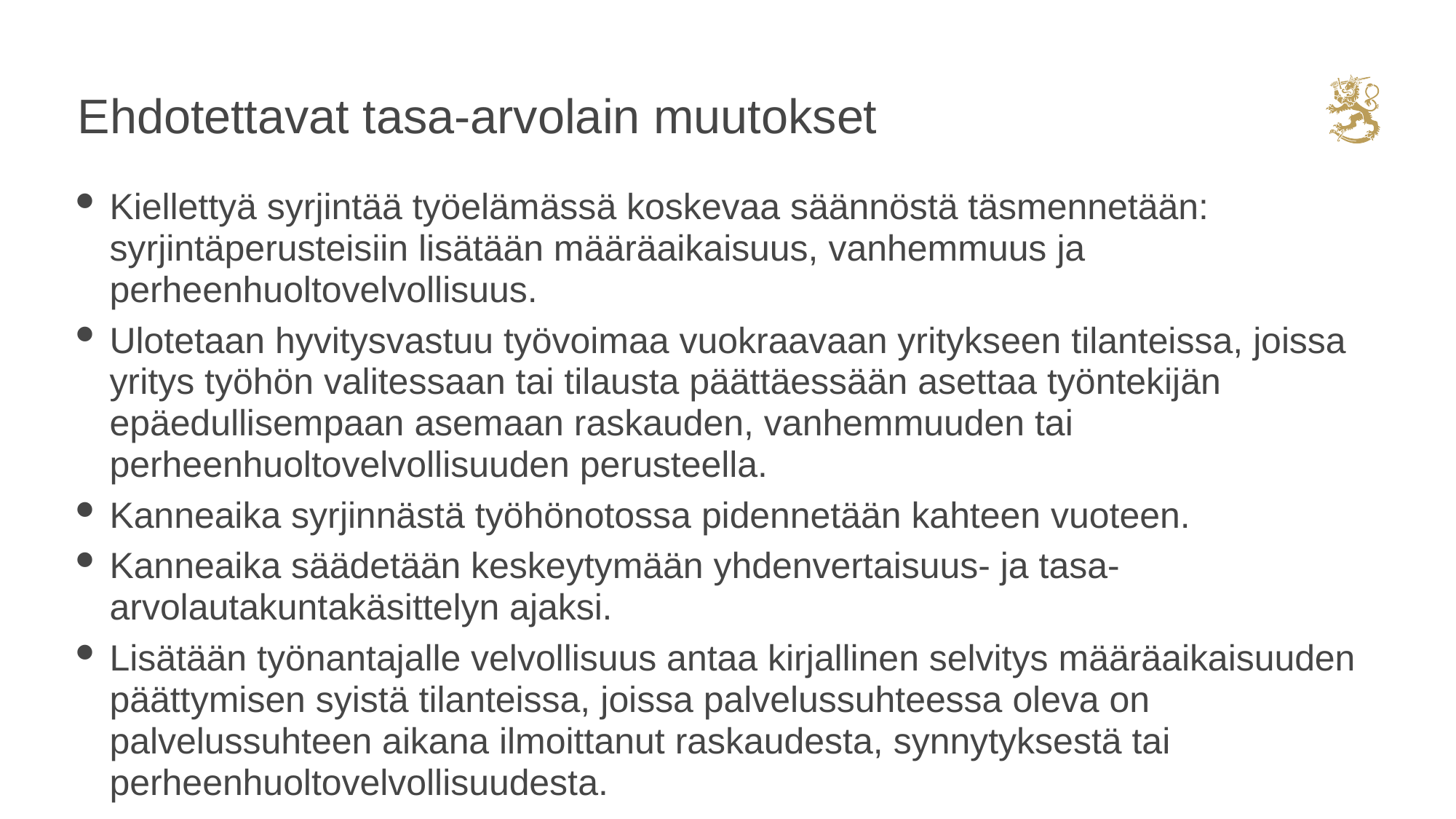

# Ehdotettavat tasa-arvolain muutokset
Kiellettyä syrjintää työelämässä koskevaa säännöstä täsmennetään: syrjintäperusteisiin lisätään määräaikaisuus, vanhemmuus ja perheenhuoltovelvollisuus.
Ulotetaan hyvitysvastuu työvoimaa vuokraavaan yritykseen tilanteissa, joissa yritys työhön valitessaan tai tilausta päättäessään asettaa työntekijän epäedullisempaan asemaan raskauden, vanhemmuuden tai perheenhuoltovelvollisuuden perusteella.
Kanneaika syrjinnästä työhönotossa pidennetään kahteen vuoteen.
Kanneaika säädetään keskeytymään yhdenvertaisuus- ja tasa-arvolautakuntakäsittelyn ajaksi.
Lisätään työnantajalle velvollisuus antaa kirjallinen selvitys määräaikaisuuden päättymisen syistä tilanteissa, joissa palvelussuhteessa oleva on palvelussuhteen aikana ilmoittanut raskaudesta, synnytyksestä tai perheenhuoltovelvollisuudesta.